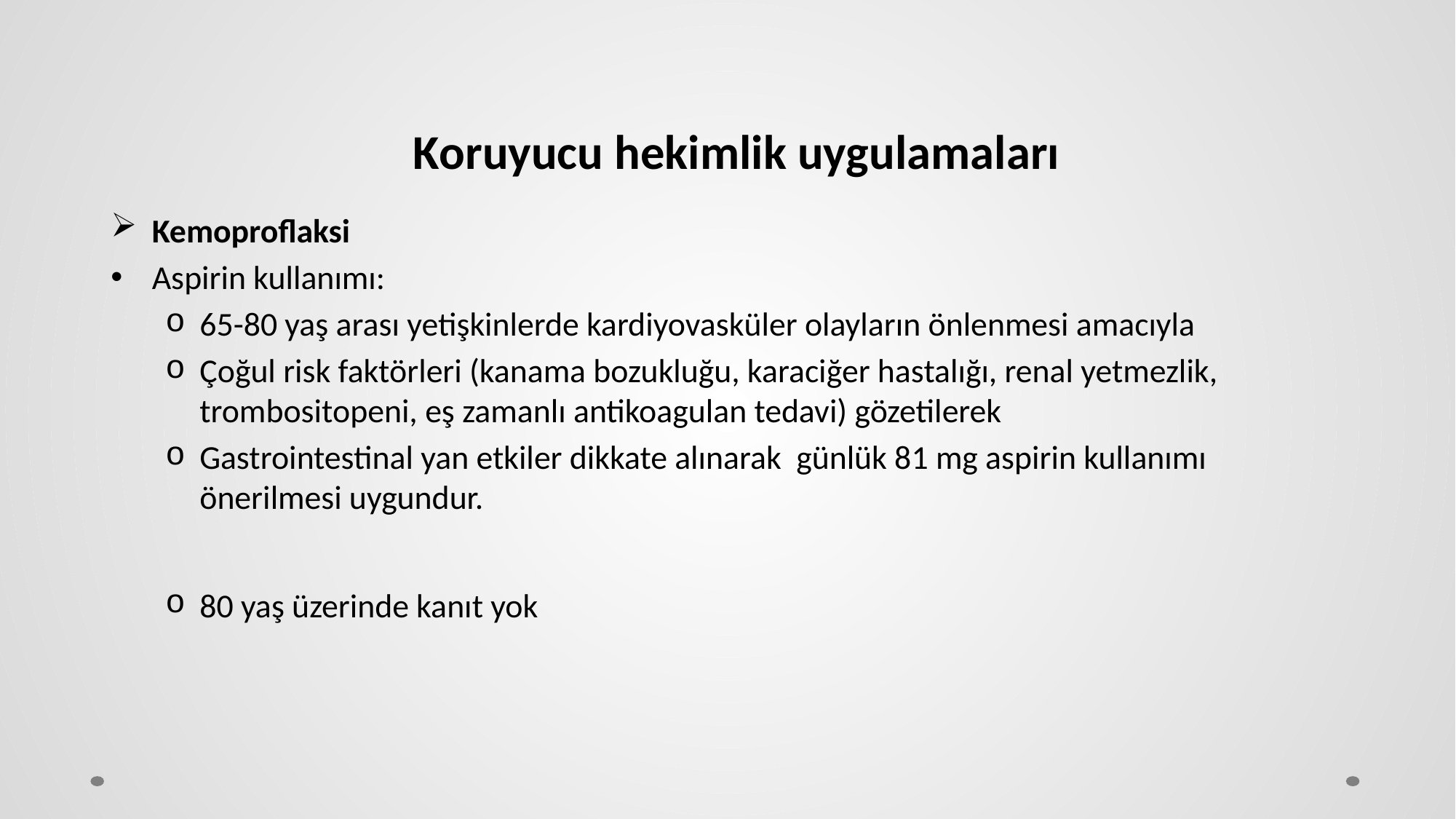

# Koruyucu hekimlik uygulamaları

Kemoproflaksi
Aspirin kullanımı:
65-80 yaş arası yetişkinlerde kardiyovasküler olayların önlenmesi amacıyla
Çoğul risk faktörleri (kanama bozukluğu, karaciğer hastalığı, renal yetmezlik, trombositopeni, eş zamanlı antikoagulan tedavi) gözetilerek
Gastrointestinal yan etkiler dikkate alınarak  günlük 81 mg aspirin kullanımı önerilmesi uygundur.

80 yaş üzerinde kanıt yok